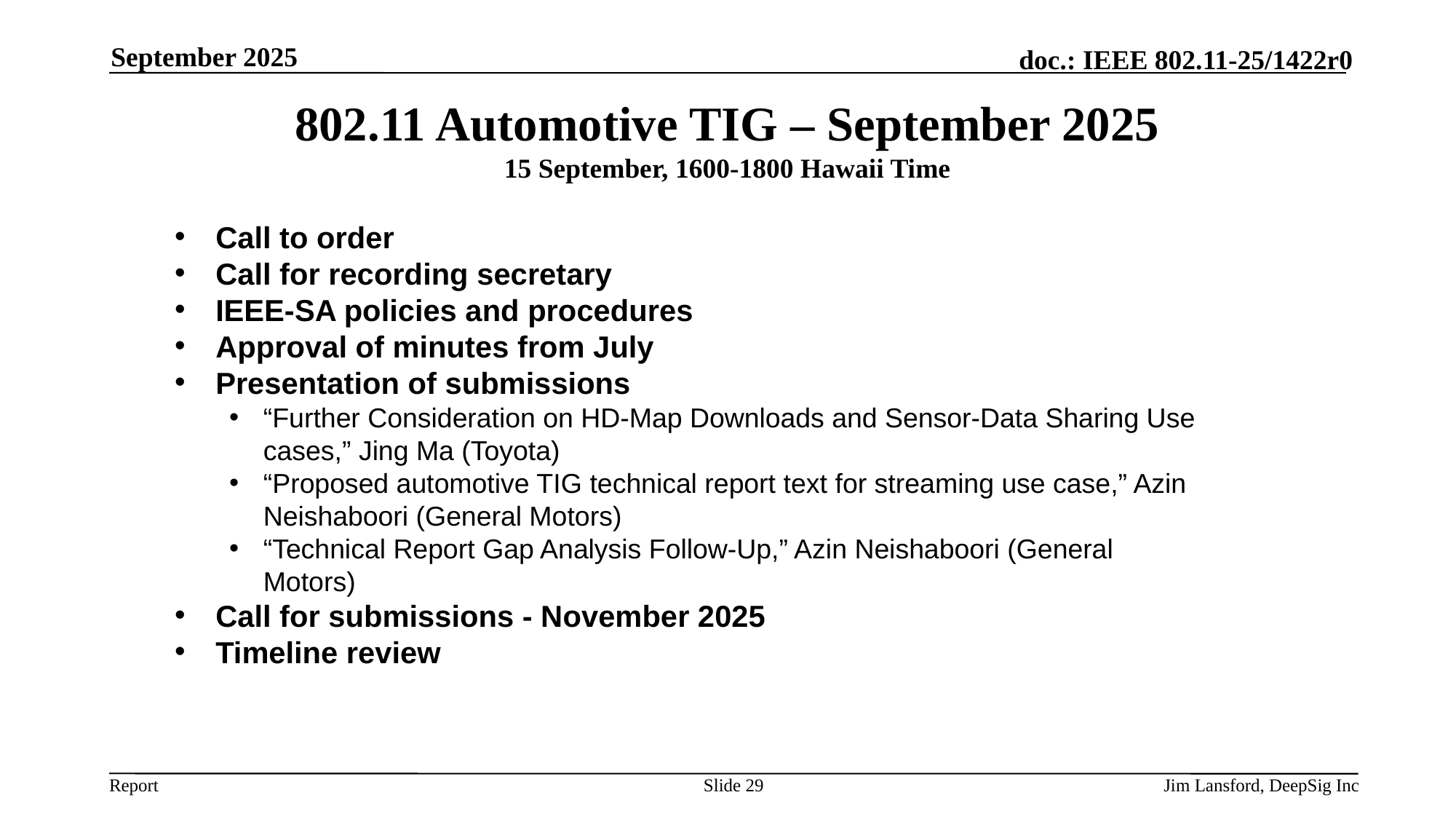

September 2025
# 802.11 Automotive TIG – September 2025 15 September, 1600-1800 Hawaii Time
Call to order
Call for recording secretary
IEEE-SA policies and procedures
Approval of minutes from July
Presentation of submissions
“Further Consideration on HD-Map Downloads and Sensor-Data Sharing Use cases,” Jing Ma (Toyota)
“Proposed automotive TIG technical report text for streaming use case,” Azin Neishaboori (General Motors)
“Technical Report Gap Analysis Follow-Up,” Azin Neishaboori (General Motors)
Call for submissions - November 2025
Timeline review
Current agenda is 11-25/1426r0
Slide 29
Jim Lansford, DeepSig Inc